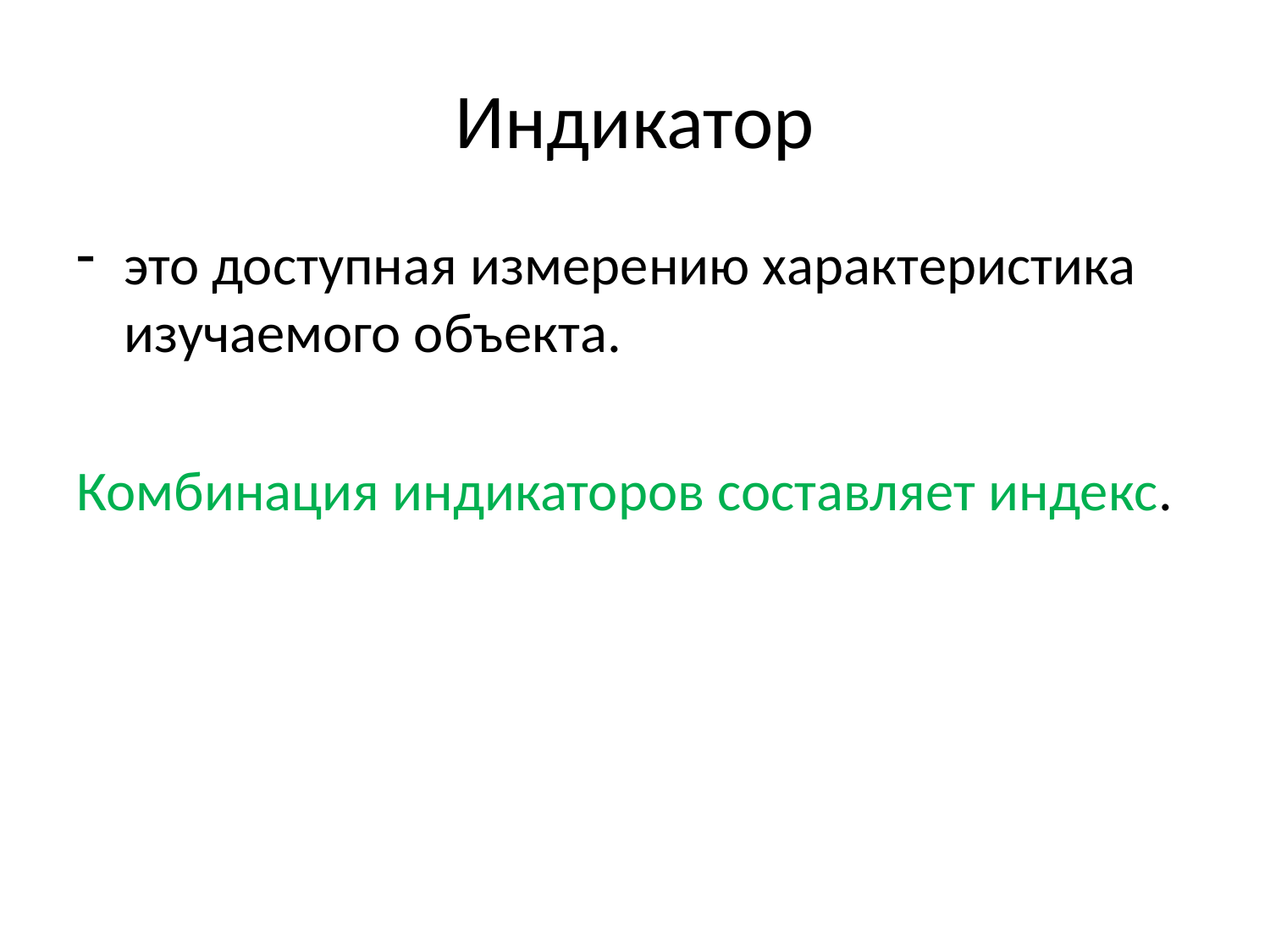

# Индикатор
это доступная измерению характеристика изучаемого объекта.

Комбинация индикаторов составляет индекс.